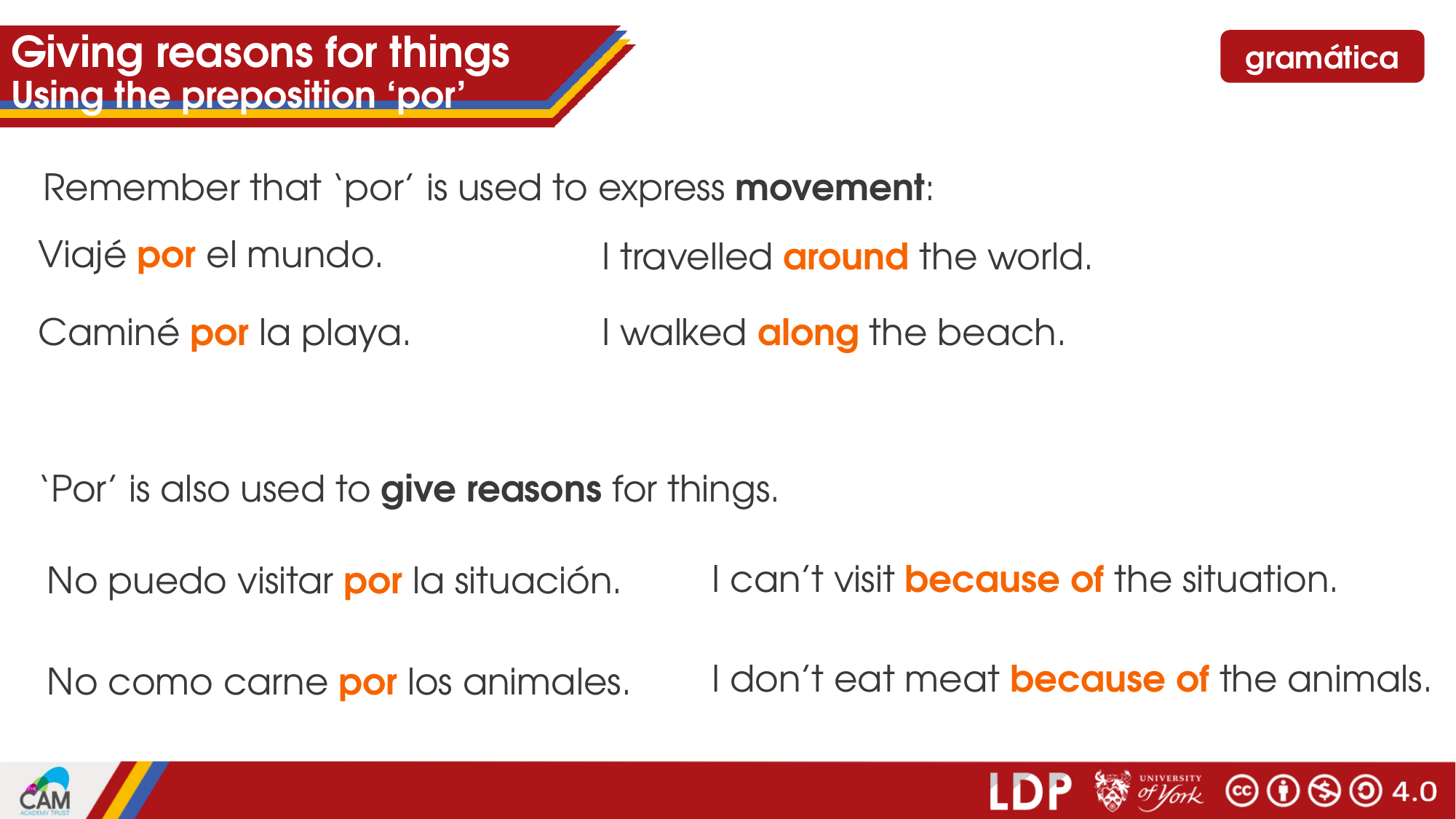

# Giving reasons for things Using the preposition ‘por’
gramática
Remember that ‘por’ is used to express movement:
Viajé por el mundo.
I travelled around the world.
Caminé por la playa.
I walked along the beach.
‘Por’ is also used to give reasons for things.
I can’t visit because of the situation.
No puedo visitar por la situación.
I don’t eat meat because of the animals.
No como carne por los animales.